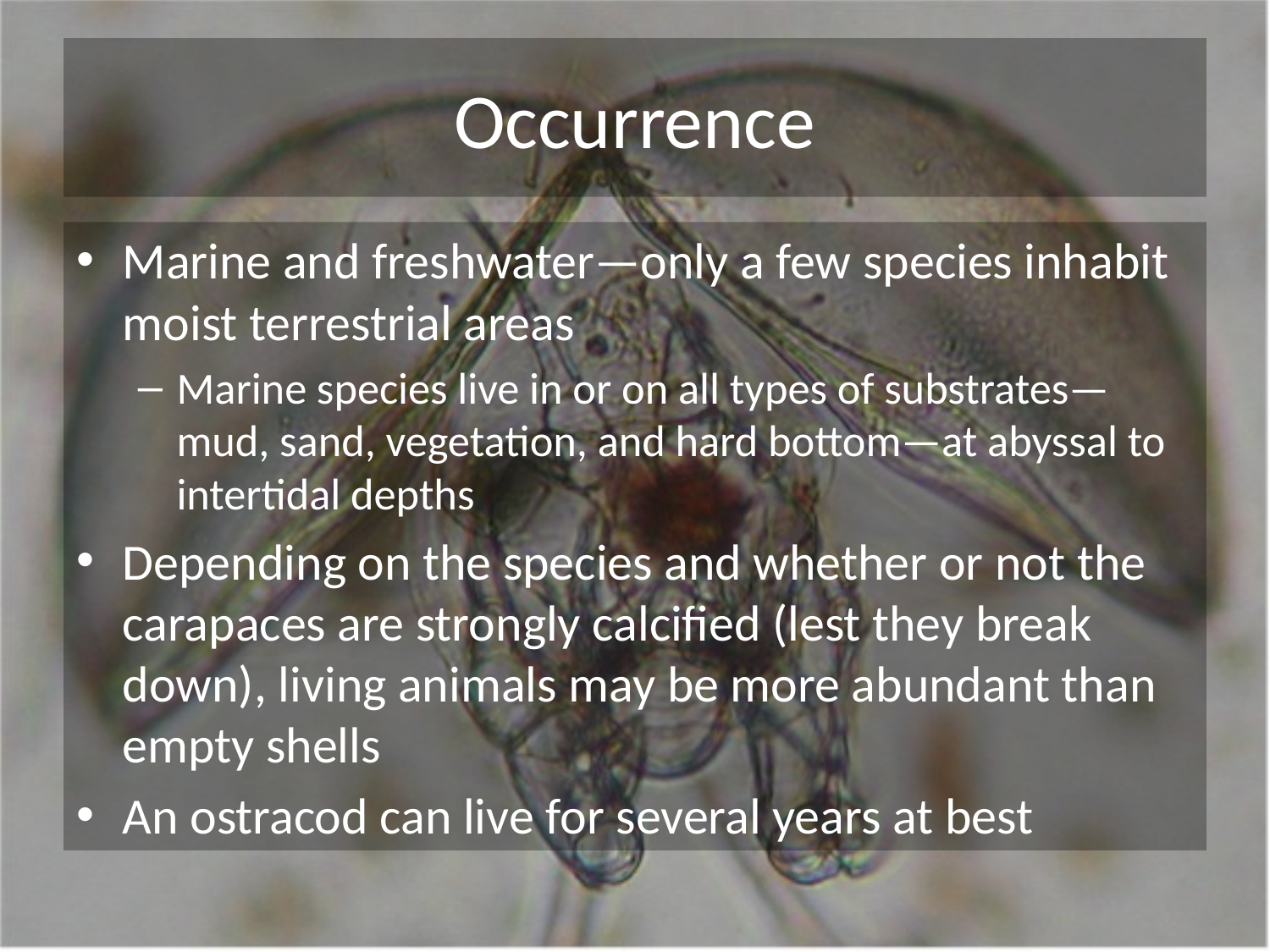

# Occurrence
Marine and freshwater—only a few species inhabit moist terrestrial areas
Marine species live in or on all types of substrates—mud, sand, vegetation, and hard bottom—at abyssal to intertidal depths
Depending on the species and whether or not the carapaces are strongly calcified (lest they break down), living animals may be more abundant than empty shells
An ostracod can live for several years at best